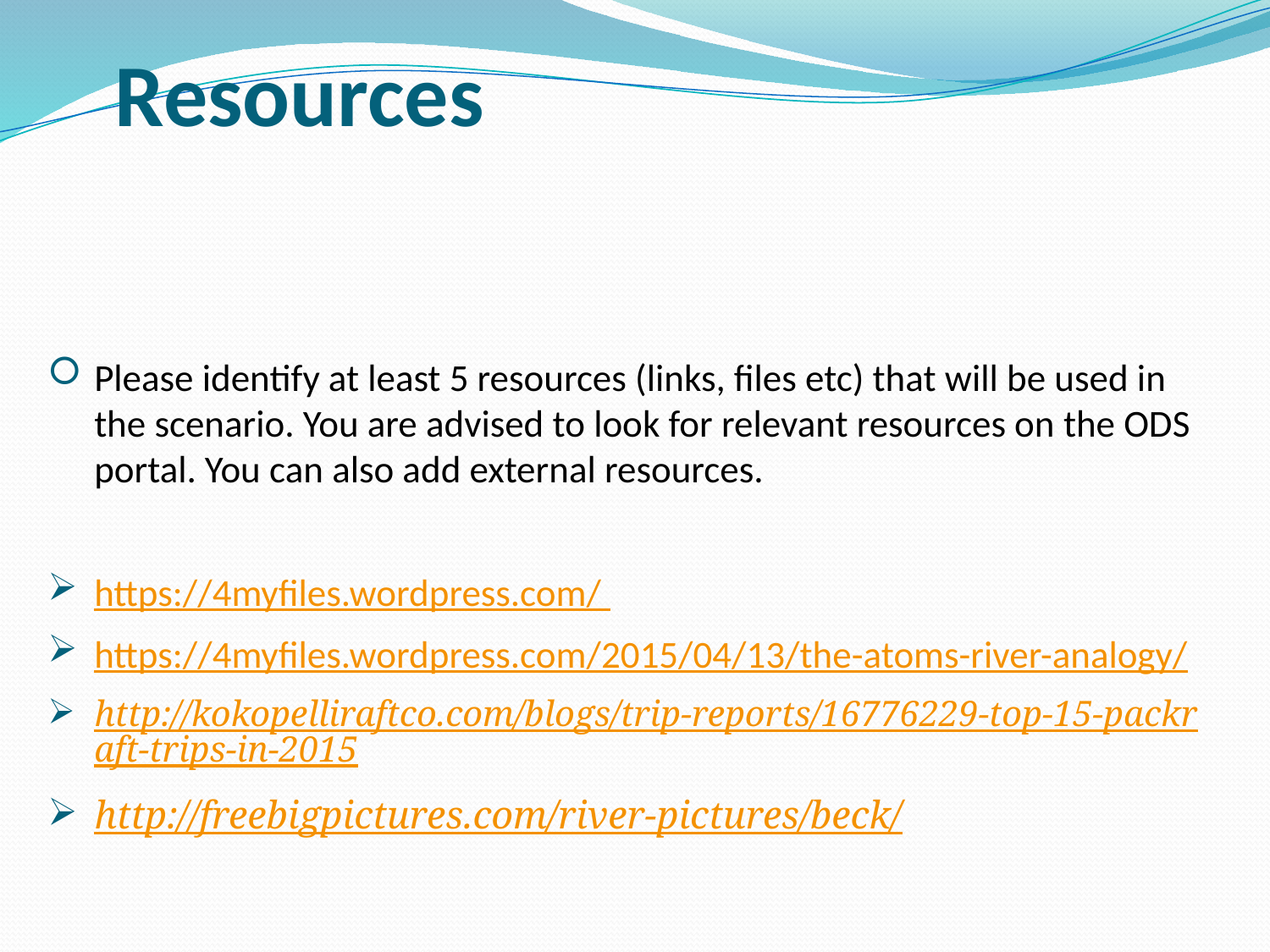

# Resources
Please identify at least 5 resources (links, files etc) that will be used in the scenario. You are advised to look for relevant resources on the ODS portal. You can also add external resources.

https://4myfiles.wordpress.com/
https://4myfiles.wordpress.com/2015/04/13/the-atoms-river-analogy/
http://kokopelliraftco.com/blogs/trip-reports/16776229-top-15-packraft-trips-in-2015
http://freebigpictures.com/river-pictures/beck/